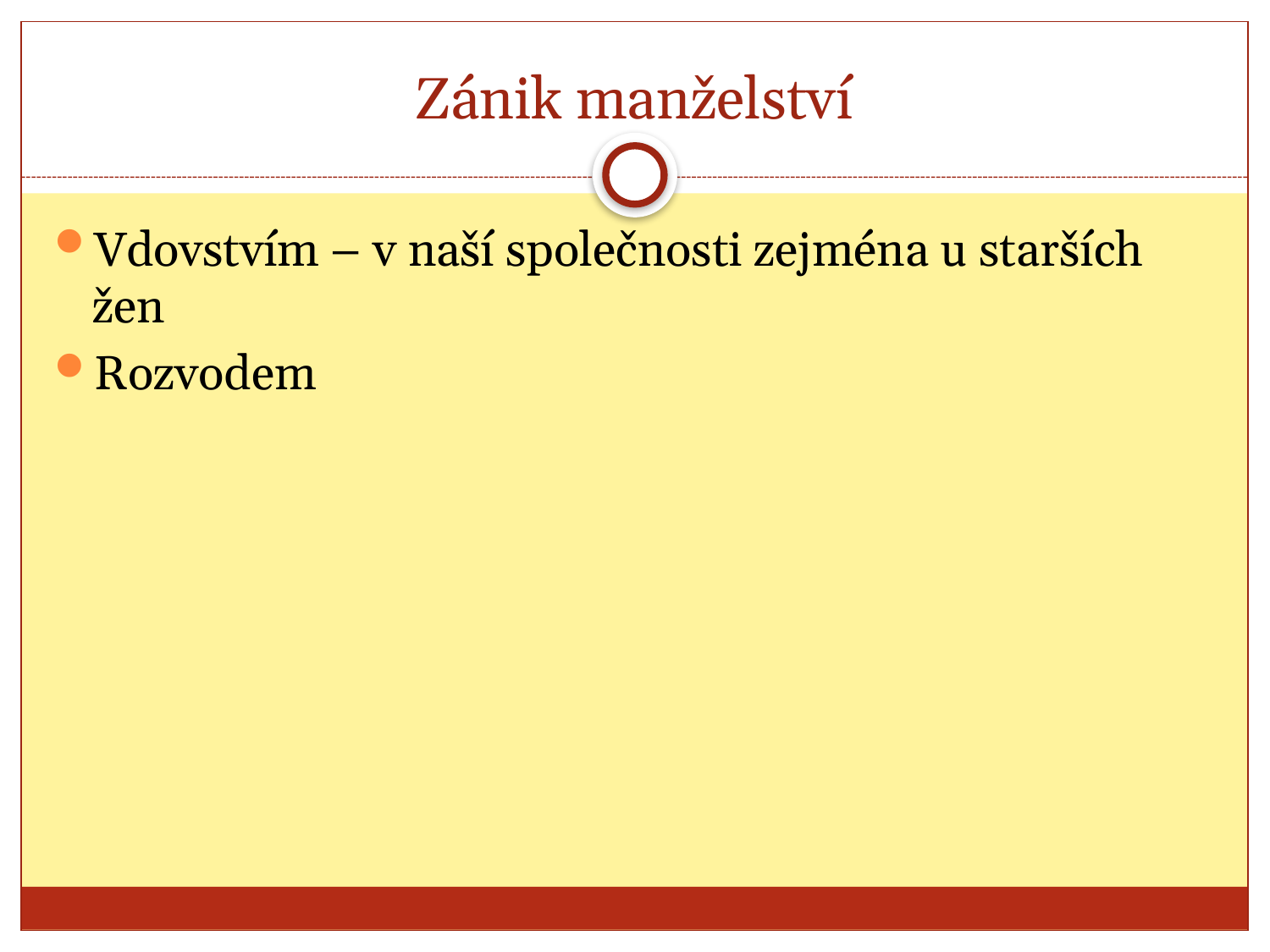

# Zánik manželství
Vdovstvím – v naší společnosti zejména u starších žen
Rozvodem